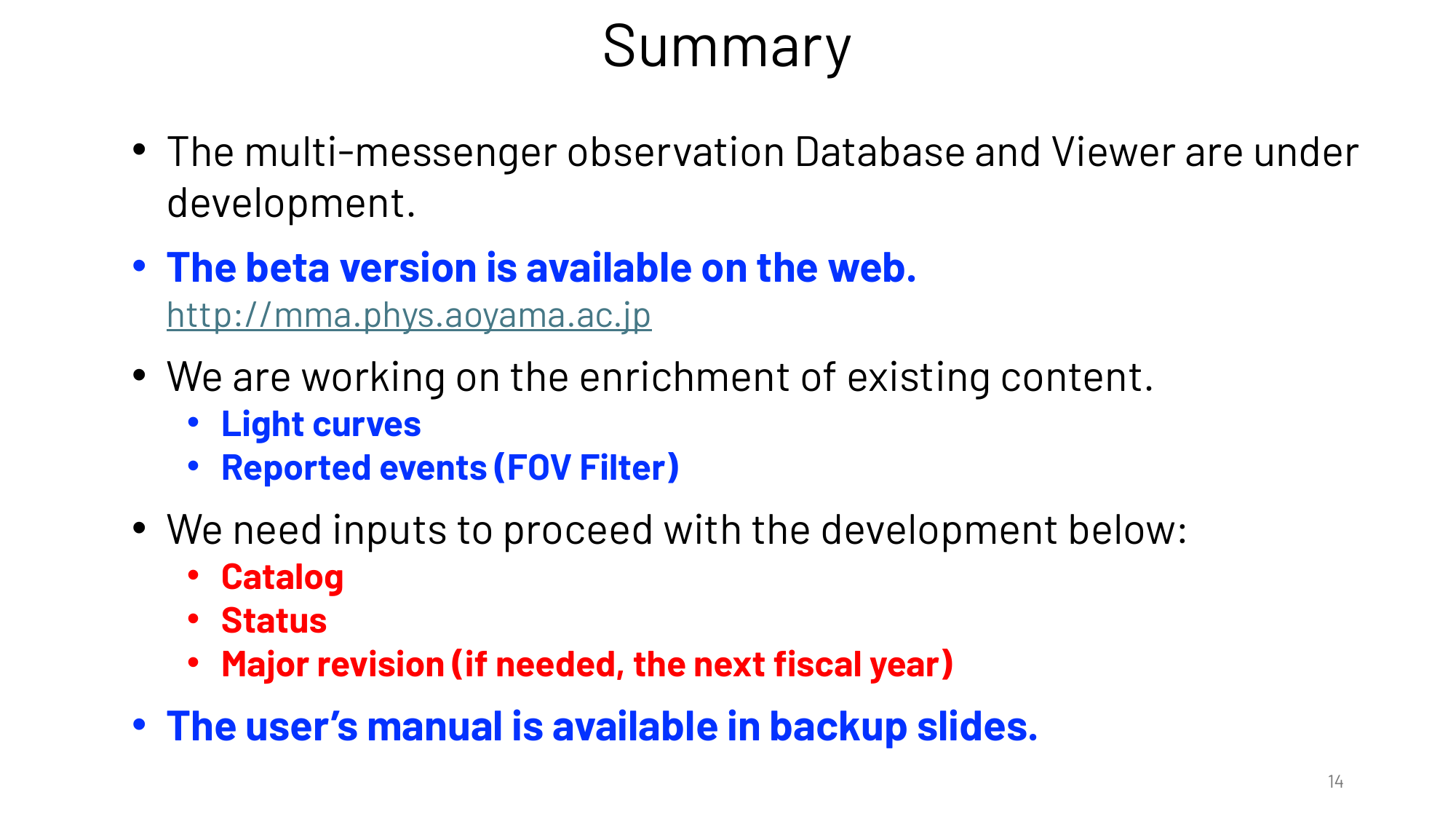

# Summary
The multi-messenger observation Database and Viewer are under development.

The beta version is available on the web.
http://mma.phys.aoyama.ac.jp

We are working on the enrichment of existing content.
Light curves
Reported events (FOV Filter)

We need inputs to proceed with the development below:
Catalog
Status
Major revision (if needed, the next fiscal year)

The user’s manual is available in backup slides.
14